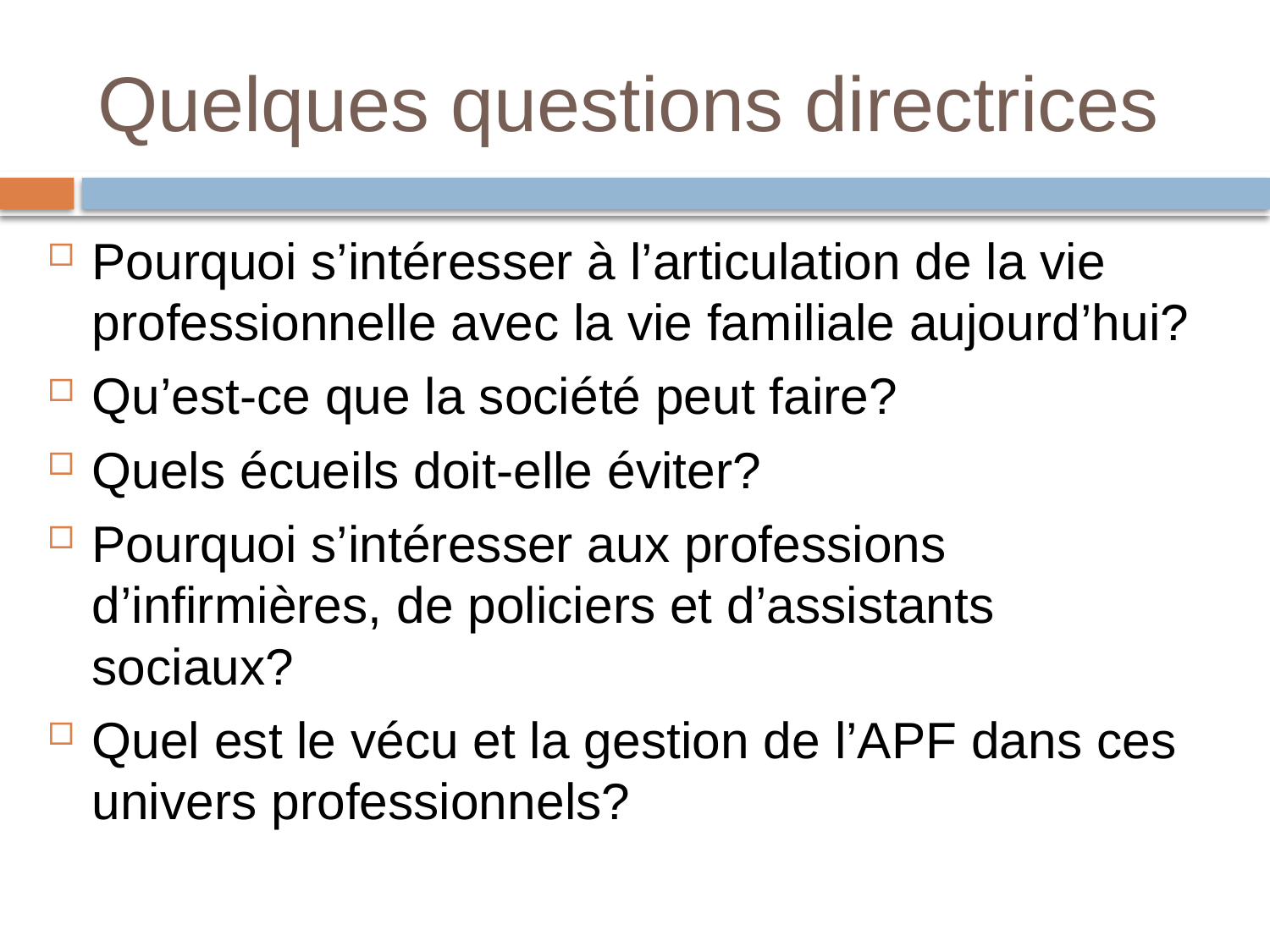

# Quelques questions directrices
Pourquoi s’intéresser à l’articulation de la vie professionnelle avec la vie familiale aujourd’hui?
Qu’est-ce que la société peut faire?
Quels écueils doit-elle éviter?
Pourquoi s’intéresser aux professions d’infirmières, de policiers et d’assistants sociaux?
Quel est le vécu et la gestion de l’APF dans ces univers professionnels?